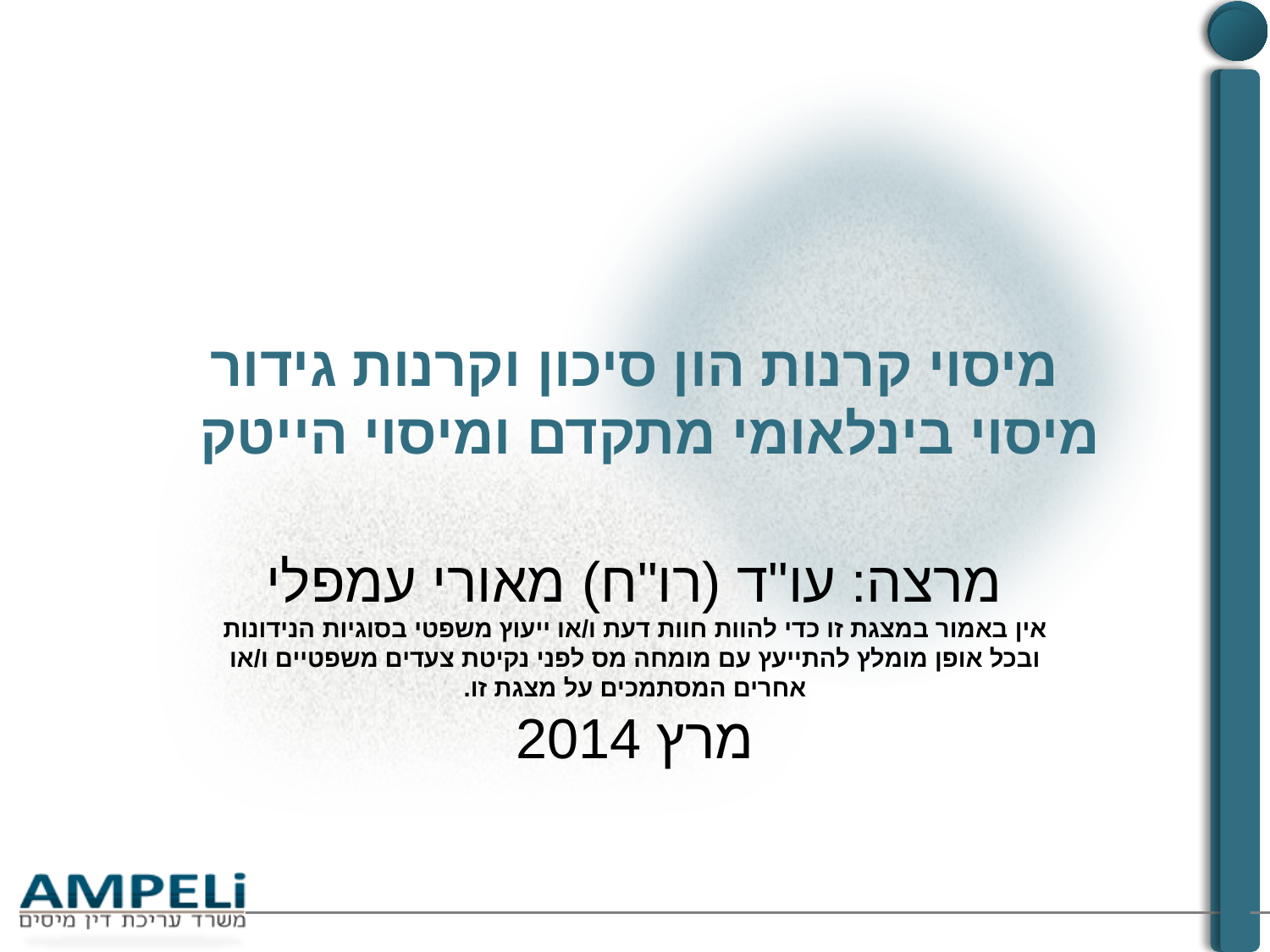

מיסוי קרנות הון סיכון וקרנות גידור
מיסוי בינלאומי מתקדם ומיסוי הייטק
מרצה: עו"ד (רו"ח) מאורי עמפלי
אין באמור במצגת זו כדי להוות חוות דעת ו/או ייעוץ משפטי בסוגיות הנידונות ובכל אופן מומלץ להתייעץ עם מומחה מס לפני נקיטת צעדים משפטיים ו/או אחרים המסתמכים על מצגת זו.
מרץ 2014